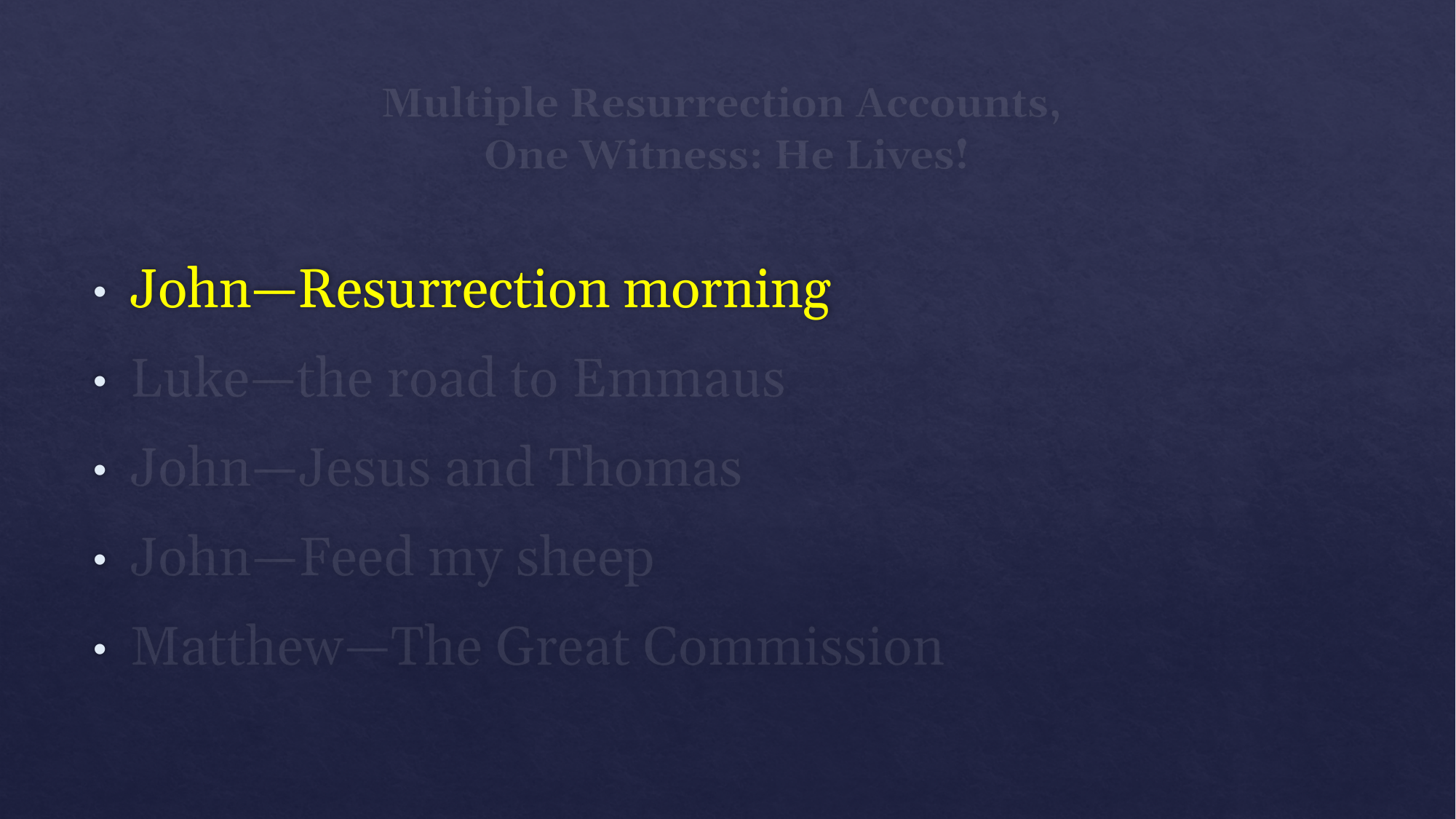

# Multiple Resurrection Accounts, One Witness: He Lives!
John—Resurrection morning
Luke—the road to Emmaus
John—Jesus and Thomas
John—Feed my sheep
Matthew—The Great Commission